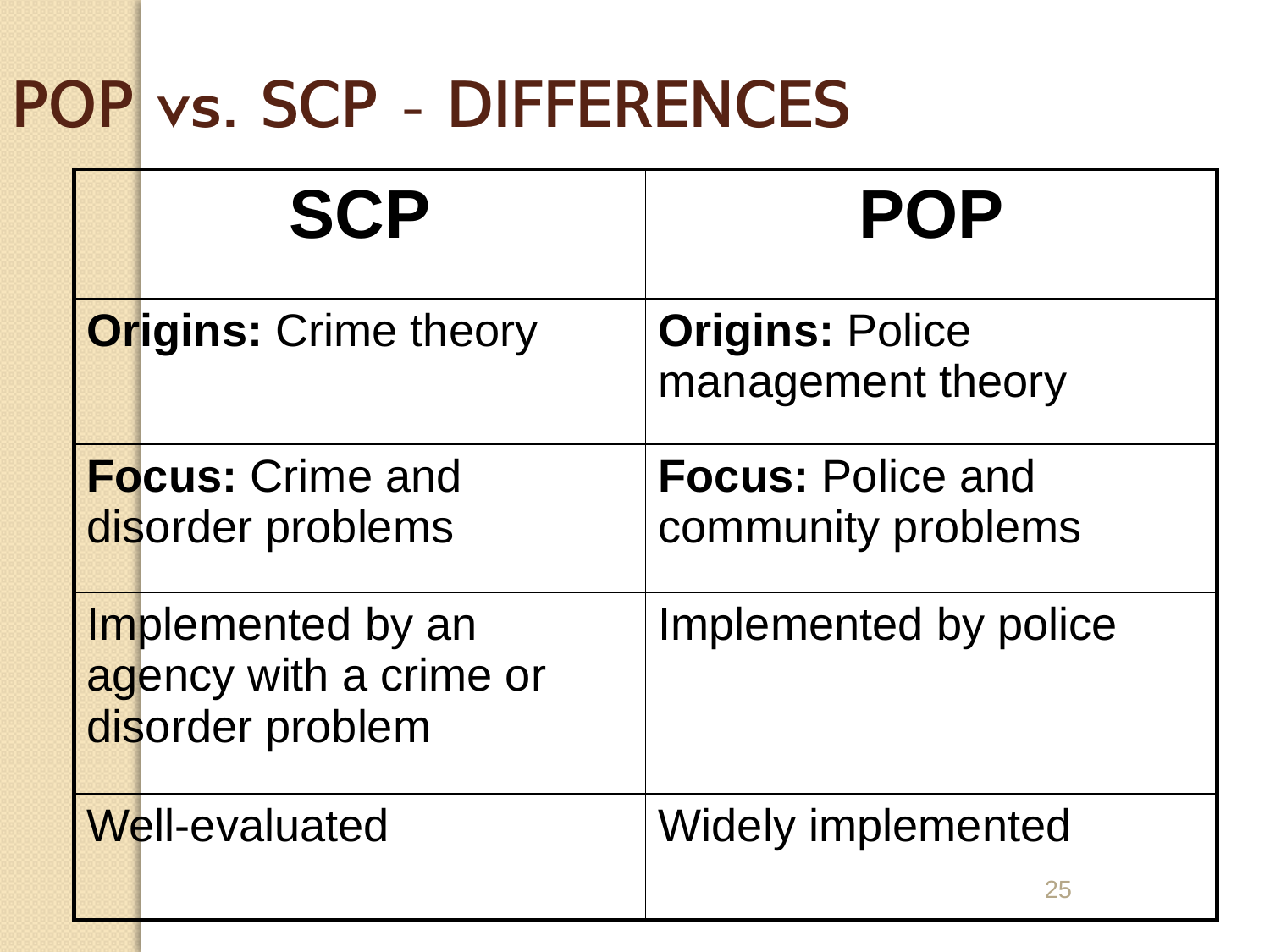

POP vs. SCP - DIFFERENCES
| SCP | POP |
| --- | --- |
| Origins: Crime theory | Origins: Police management theory |
| Focus: Crime and disorder problems | Focus: Police and community problems |
| Implemented by an agency with a crime or disorder problem | Implemented by police |
| Well-evaluated | Widely implemented |
25